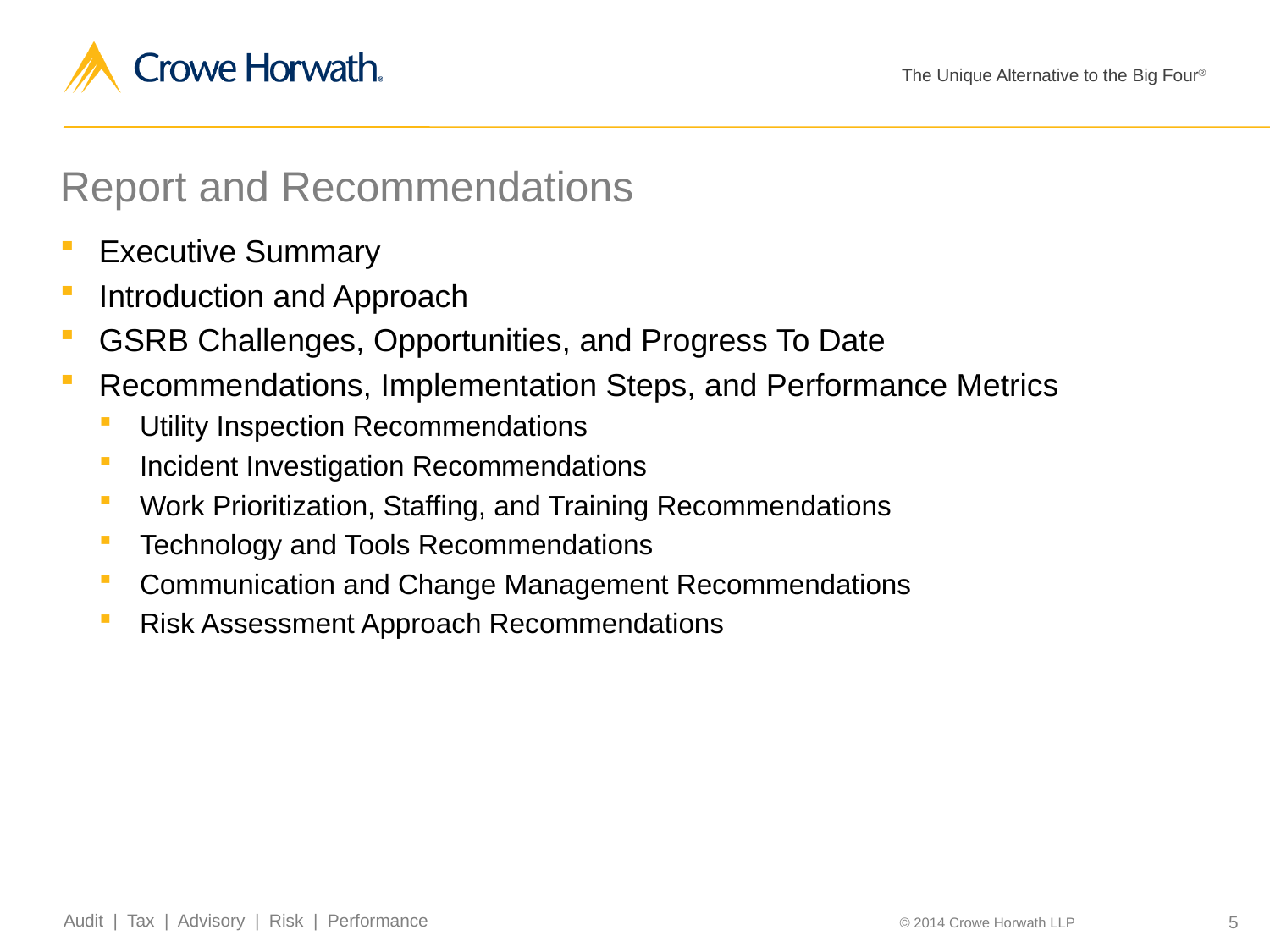

# Report and Recommendations
Executive Summary
Introduction and Approach
GSRB Challenges, Opportunities, and Progress To Date
Recommendations, Implementation Steps, and Performance Metrics
Utility Inspection Recommendations
Incident Investigation Recommendations
Work Prioritization, Staffing, and Training Recommendations
Technology and Tools Recommendations
Communication and Change Management Recommendations
Risk Assessment Approach Recommendations